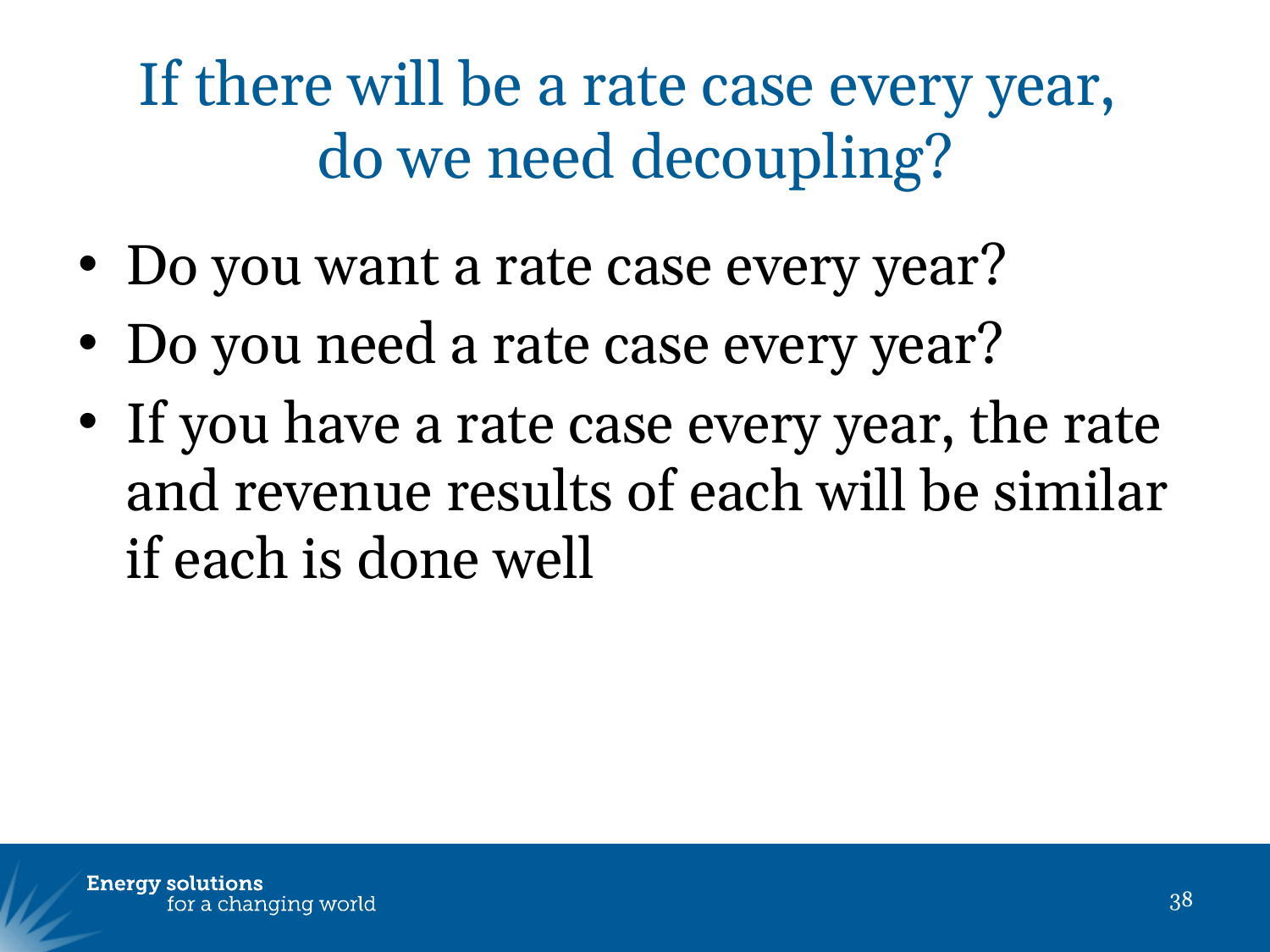

# If there will be a rate case every year, do we need decoupling?
Do you want a rate case every year?
Do you need a rate case every year?
If you have a rate case every year, the rate and revenue results of each will be similar if each is done well
38